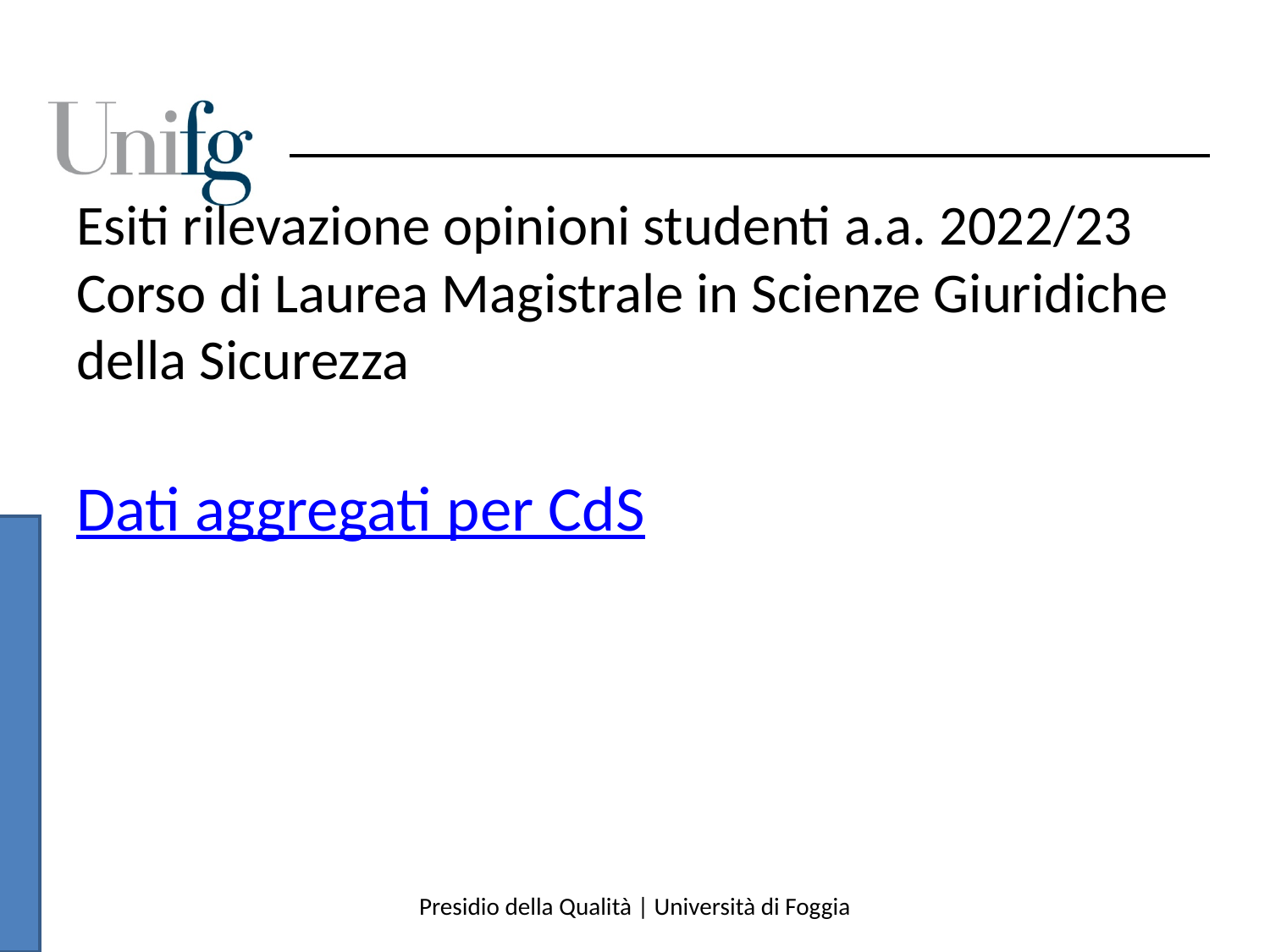

# Esiti rilevazione opinioni studenti a.a. 2022/23 Corso di Laurea Magistrale in Scienze Giuridiche della Sicurezza Dati aggregati per CdS